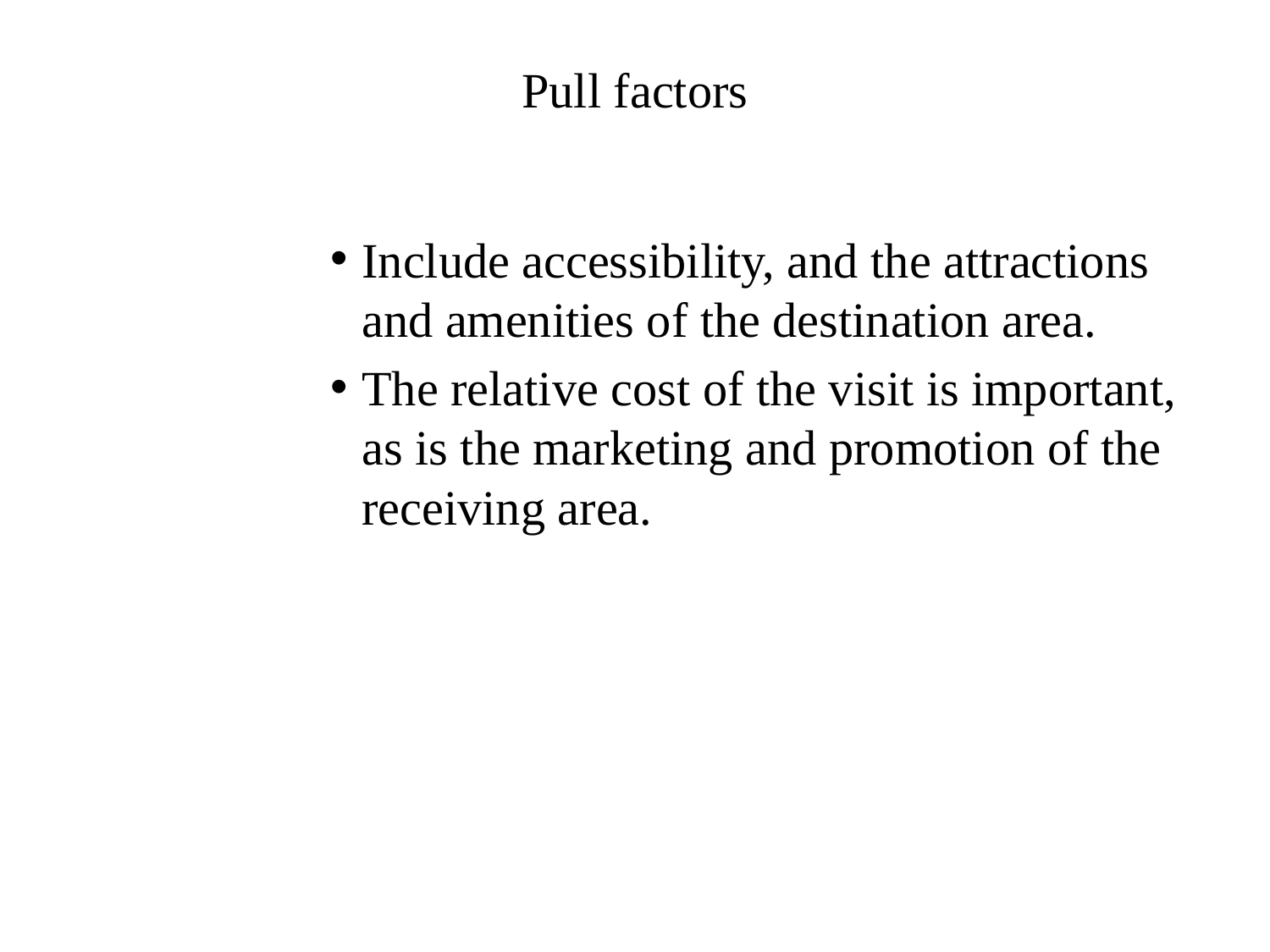

# Pull factors
Include accessibility, and the attractions and amenities of the destination area.
The relative cost of the visit is important, as is the marketing and promotion of the receiving area.